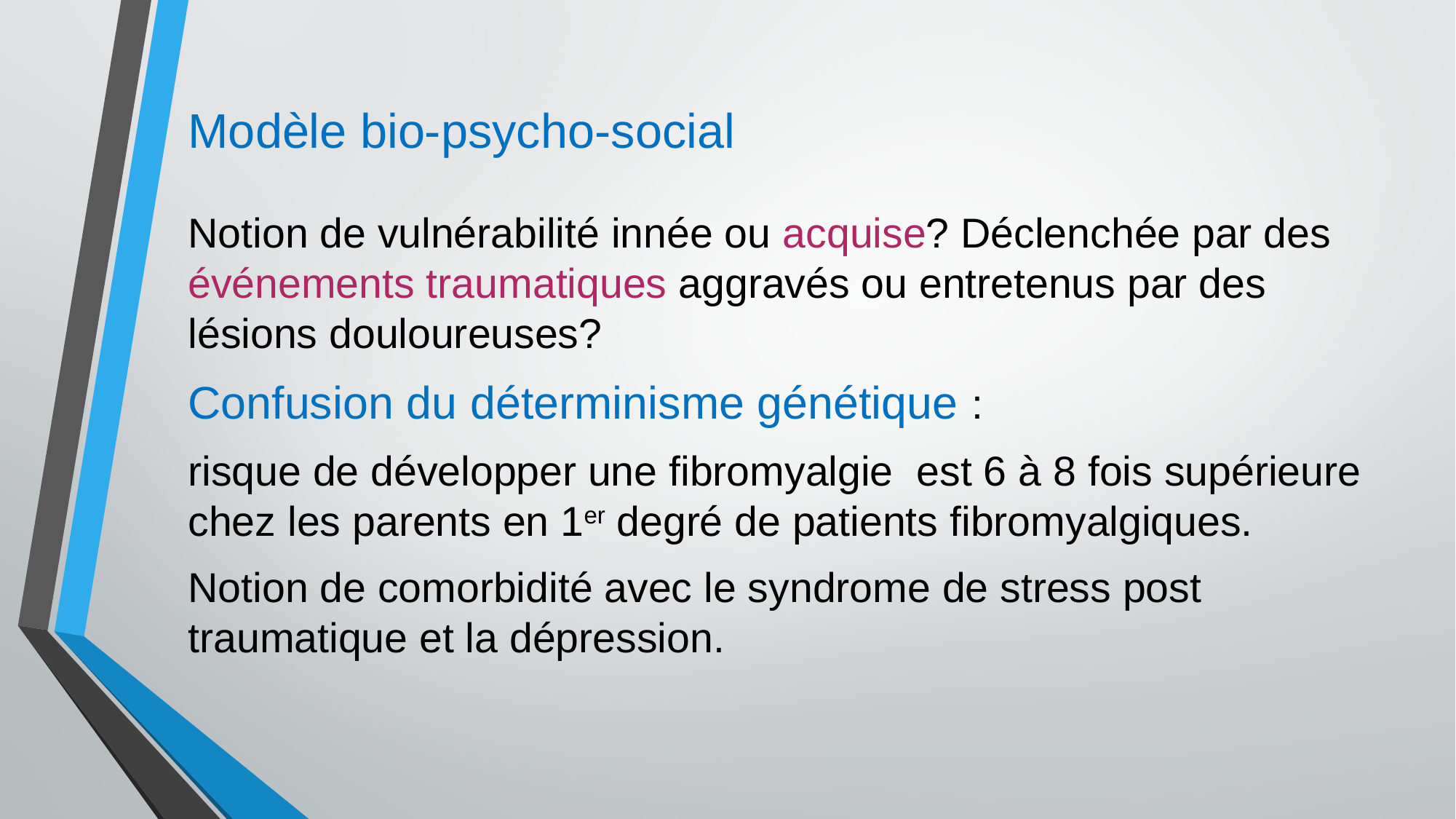

# Modèle bio-psycho-social
Notion de vulnérabilité innée ou acquise? Déclenchée par des événements traumatiques aggravés ou entretenus par des lésions douloureuses?
Confusion du déterminisme génétique :
risque de développer une fibromyalgie  est 6 à 8 fois supérieure chez les parents en 1er degré de patients fibromyalgiques.
Notion de comorbidité avec le syndrome de stress post traumatique et la dépression.